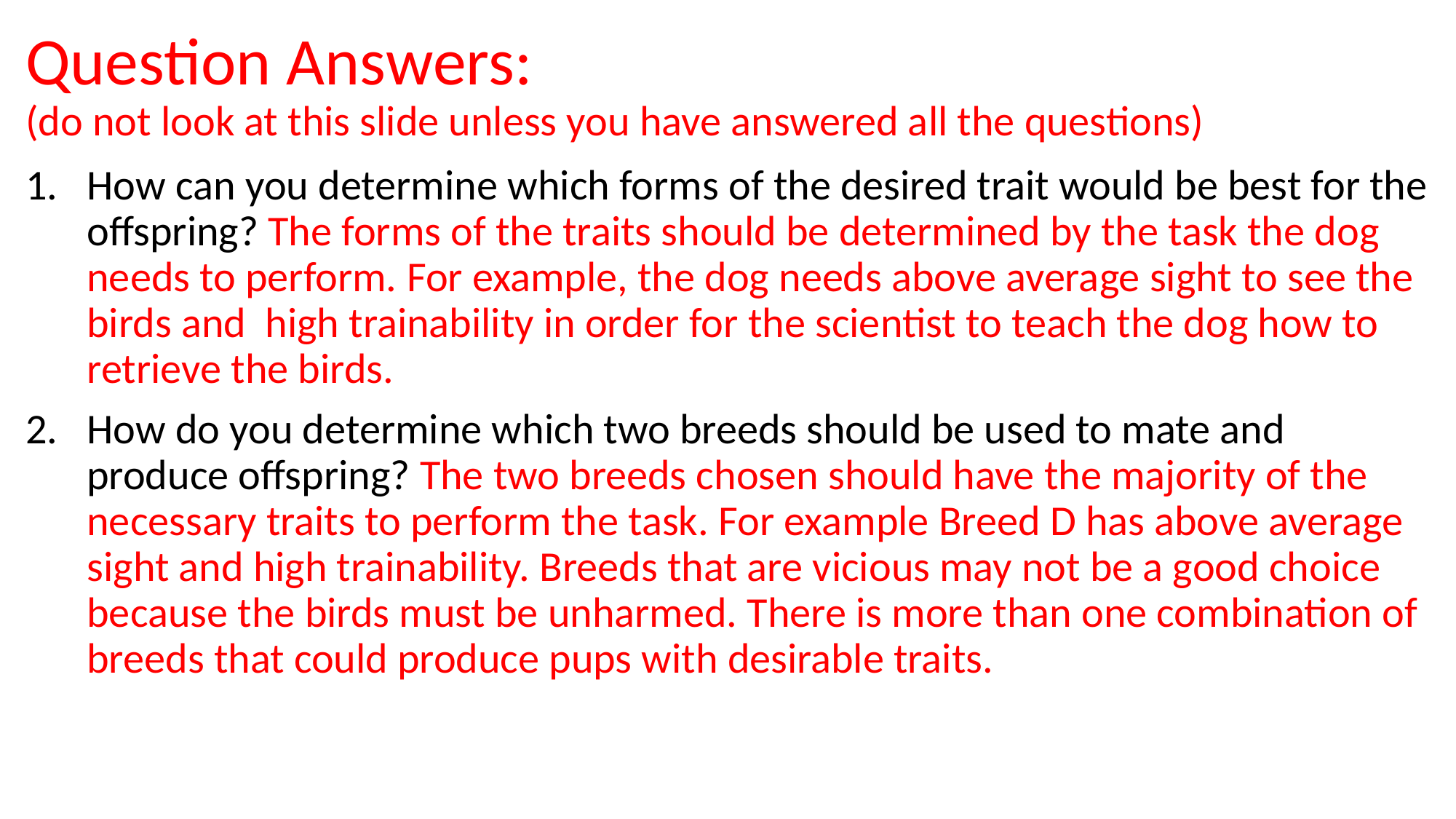

# Question Answers: (do not look at this slide unless you have answered all the questions)
How can you determine which forms of the desired trait would be best for the offspring? The forms of the traits should be determined by the task the dog needs to perform. For example, the dog needs above average sight to see the birds and  high trainability in order for the scientist to teach the dog how to retrieve the birds.
How do you determine which two breeds should be used to mate and produce offspring? The two breeds chosen should have the majority of the necessary traits to perform the task. For example Breed D has above average sight and high trainability. Breeds that are vicious may not be a good choice because the birds must be unharmed. There is more than one combination of breeds that could produce pups with desirable traits.